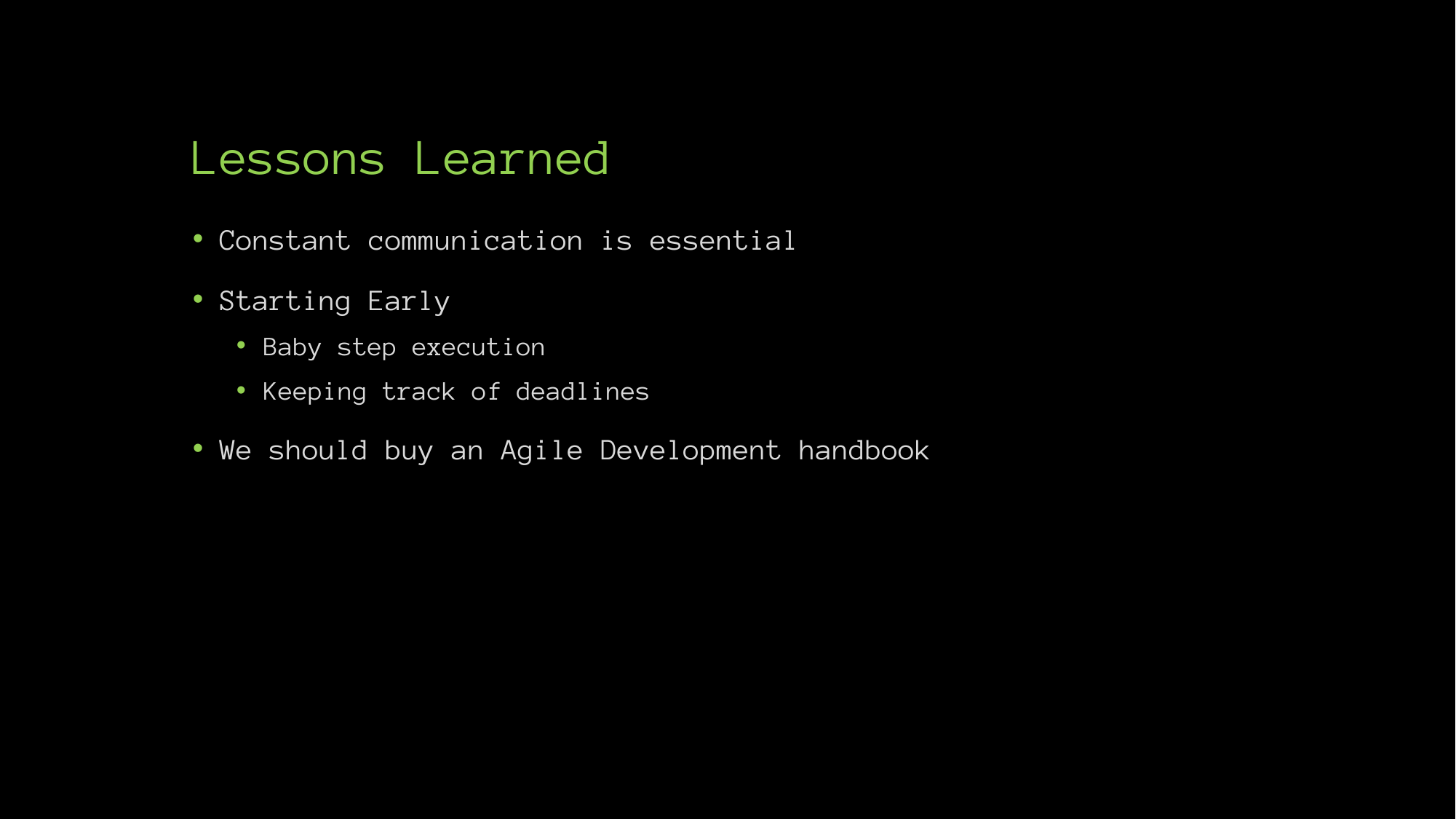

# Lessons Learned
Constant communication is essential
Starting Early
Baby step execution
Keeping track of deadlines
We should buy an Agile Development handbook